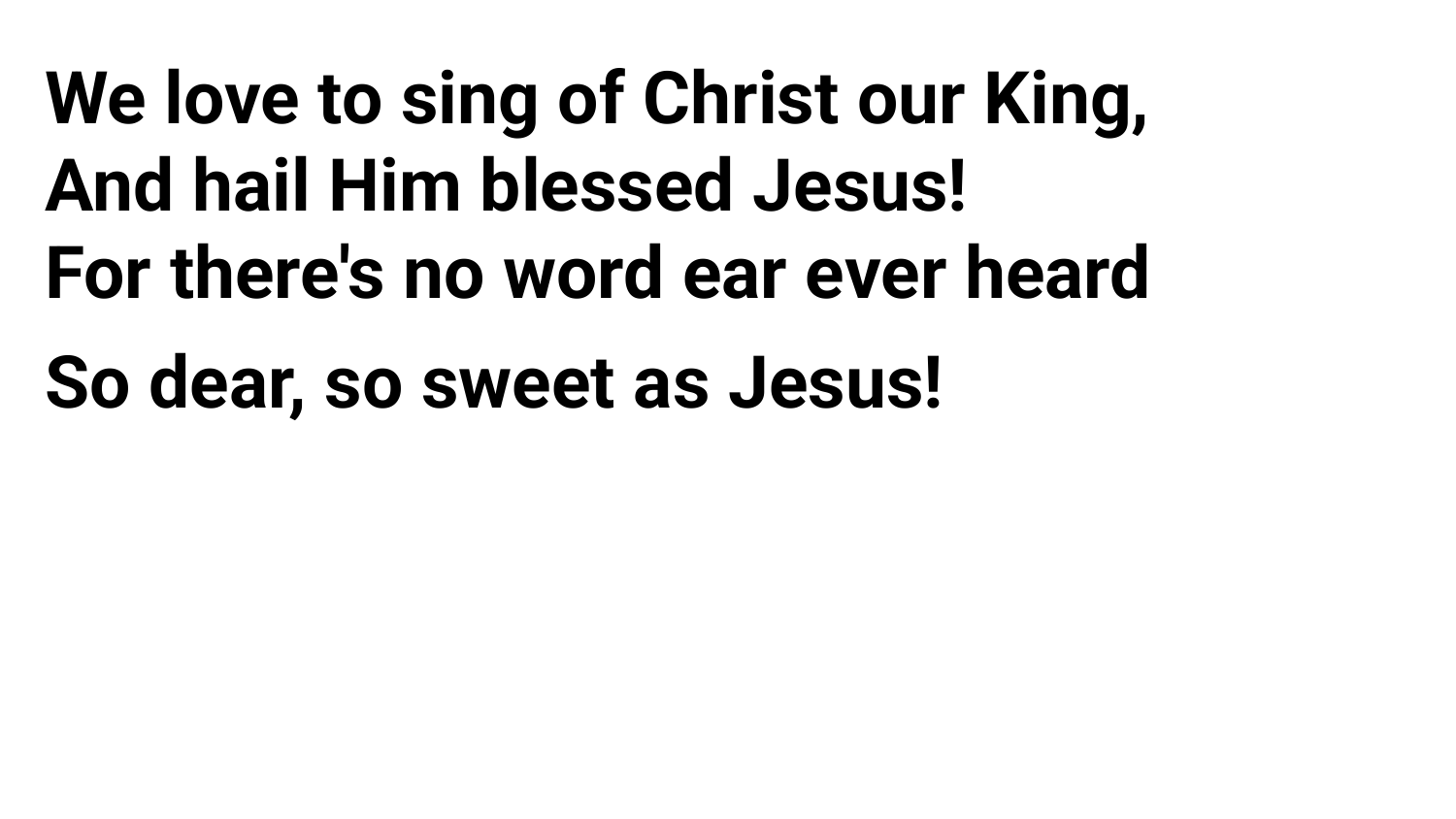

We love to sing of Christ our King,
And hail Him blessed Jesus!
For there's no word ear ever heard
So dear, so sweet as Jesus!